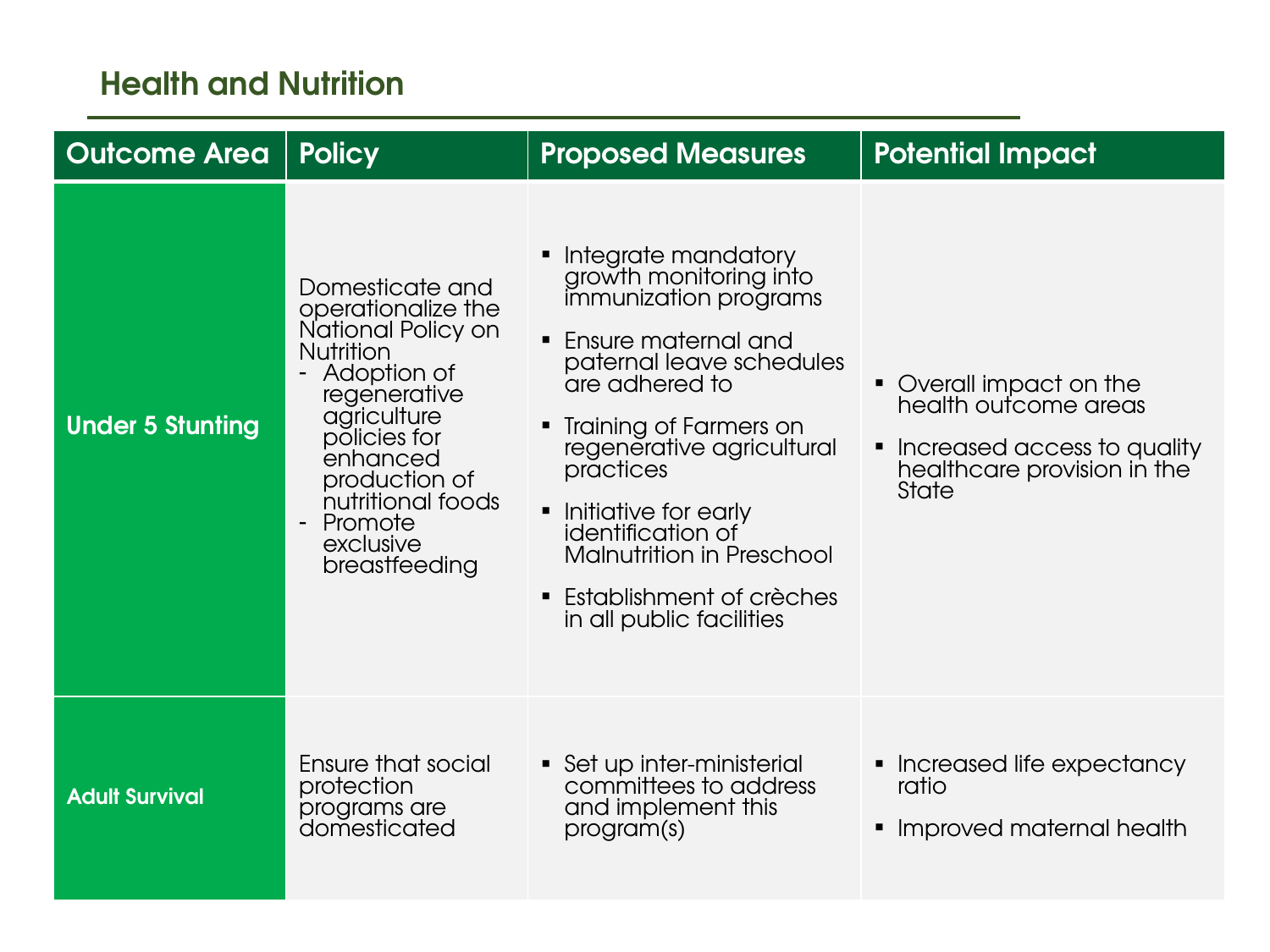

# Health and Nutrition
| Outcome Area | Policy | Proposed Measures | Potential Impact |
| --- | --- | --- | --- |
| Under 5 Stunting | Domesticate and operationalize the National Policy on Nutrition Adoption of regenerative agriculture policies for enhanced production of nutritional foods Promote exclusive breastfeeding | Integrate mandatory growth monitoring into immunization programs Ensure maternal and paternal leave schedules are adhered to Training of Farmers on regenerative agricultural practices Initiative for early identification of Malnutrition in Preschool Establishment of crèches in all public facilities | Overall impact on the health outcome areas Increased access to quality healthcare provision in the State |
| Adult Survival | Ensure that social protection programs are domesticated | Set up inter-ministerial committees to address and implement this program(s) | Increased life expectancy ratio Improved maternal health |